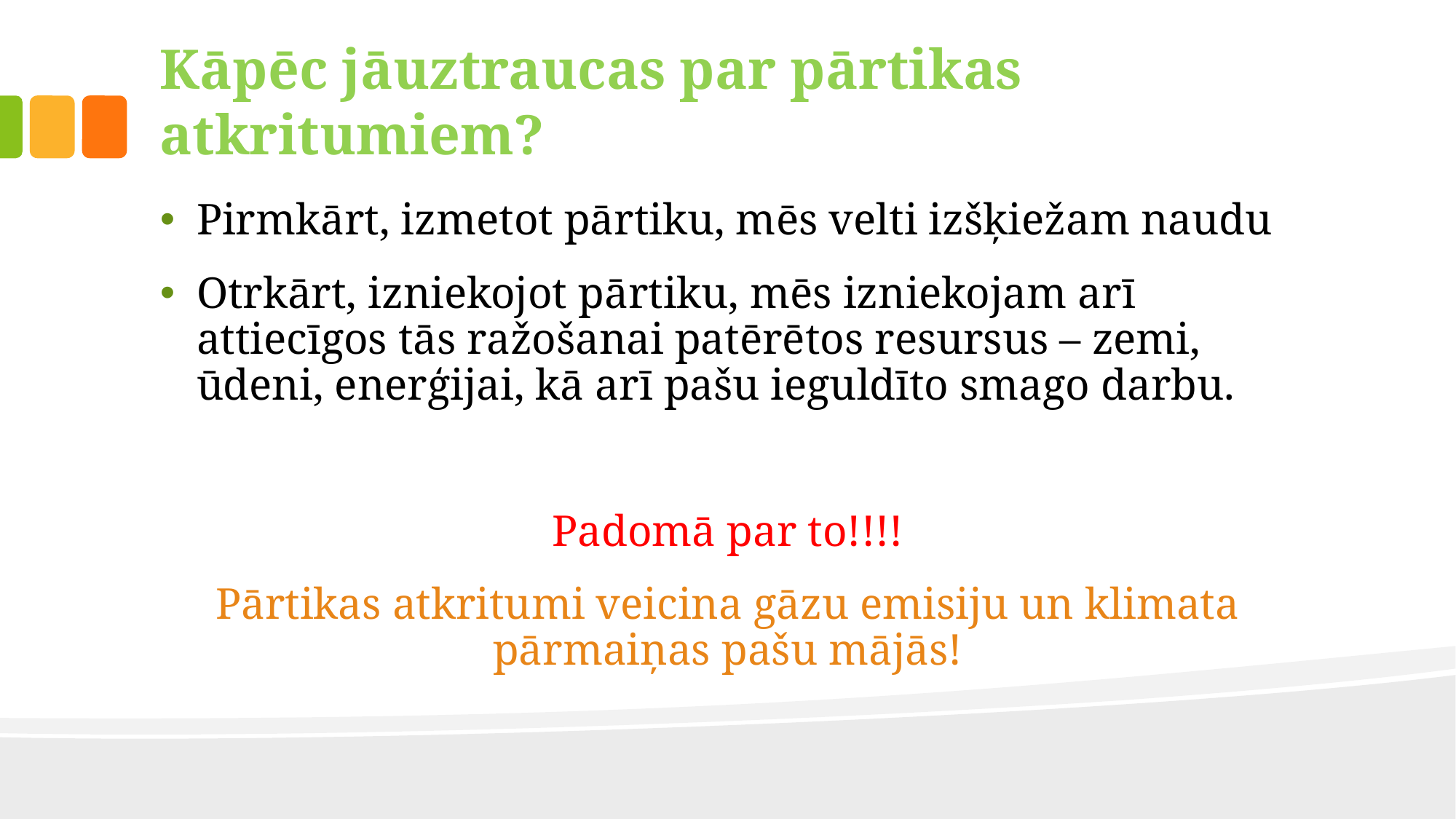

# Kāpēc jāuztraucas par pārtikas atkritumiem?
Pirmkārt, izmetot pārtiku, mēs velti izšķiežam naudu
Otrkārt, izniekojot pārtiku, mēs izniekojam arī attiecīgos tās ražošanai patērētos resursus – zemi, ūdeni, enerģijai, kā arī pašu ieguldīto smago darbu.

Padomā par to!!!!
Pārtikas atkritumi veicina gāzu emisiju un klimata pārmaiņas pašu mājās!